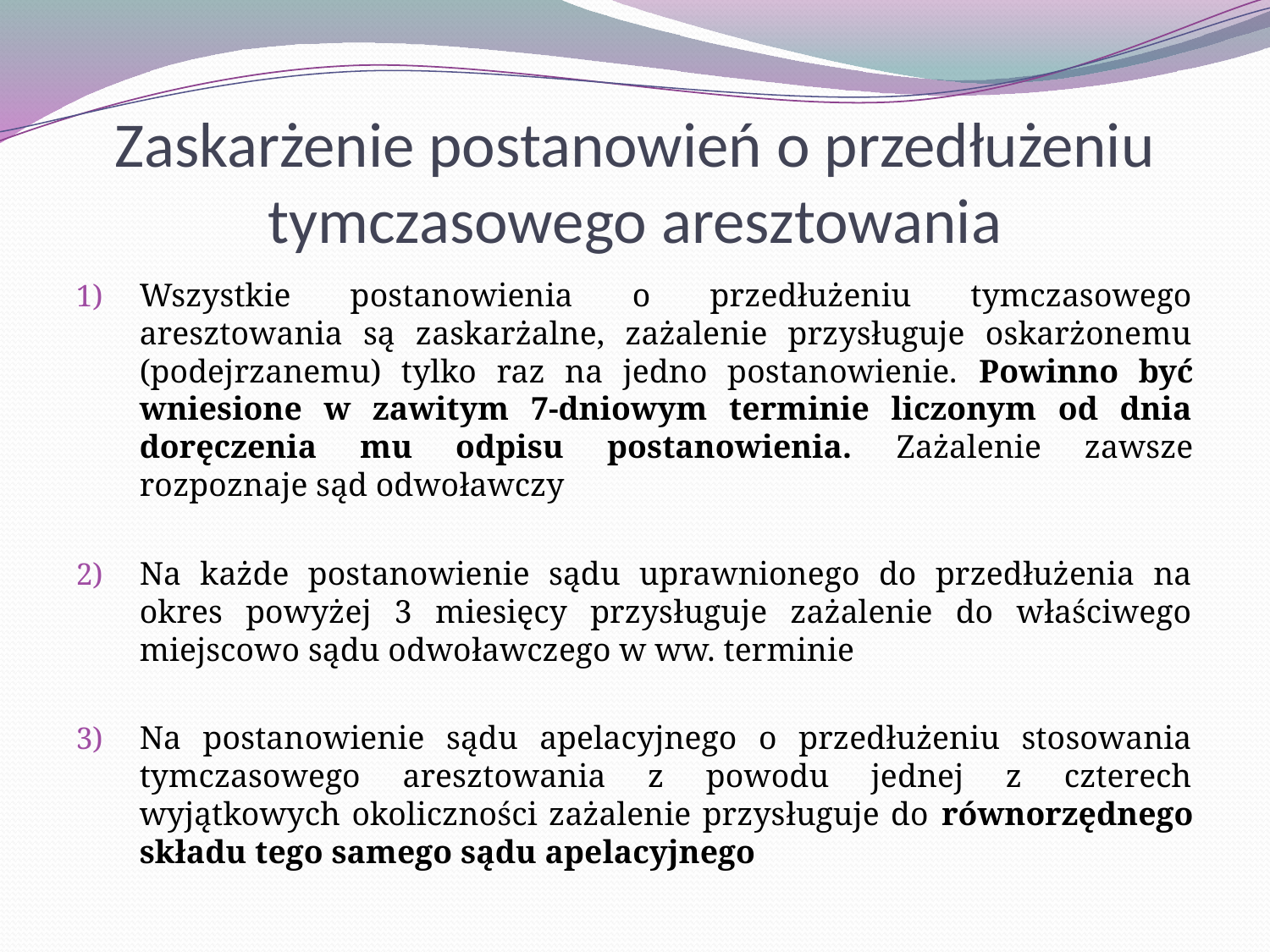

# Zaskarżenie postanowień o przedłużeniu tymczasowego aresztowania
Wszystkie postanowienia o przedłużeniu tymczasowego aresztowania są zaskarżalne, zażalenie przysługuje oskarżonemu (podejrzanemu) tylko raz na jedno postanowienie. Powinno być wniesione w zawitym 7-dniowym terminie liczonym od dnia doręczenia mu odpisu postanowienia. Zażalenie zawsze rozpoznaje sąd odwoławczy

Na każde postanowienie sądu uprawnionego do przedłużenia na okres powyżej 3 miesięcy przysługuje zażalenie do właściwego miejscowo sądu odwoławczego w ww. terminie

Na postanowienie sądu apelacyjnego o przedłużeniu stosowania tymczasowego aresztowania z powodu jednej z czterech wyjątkowych okoliczności zażalenie przysługuje do równorzędnego składu tego samego sądu apelacyjnego